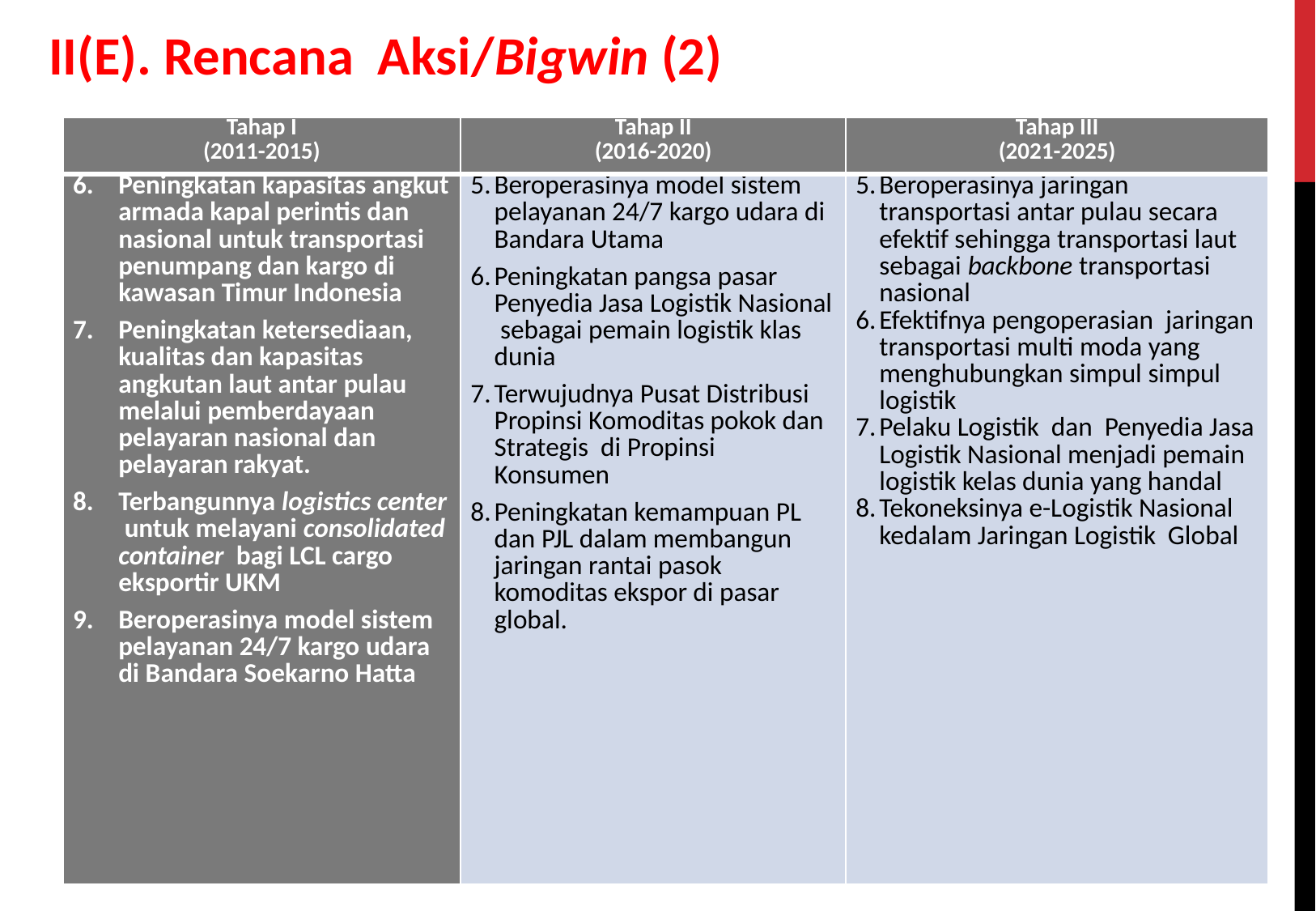

# II(E). Rencana  Aksi/Bigwin (2)
| Tahap I (2011-2015) | Tahap II (2016-2020) | Tahap III (2021-2025) |
| --- | --- | --- |
| Peningkatan kapasitas angkut armada kapal perintis dan nasional untuk transportasi penumpang dan kargo di kawasan Timur Indonesia Peningkatan ketersediaan, kualitas dan kapasitas angkutan laut antar pulau melalui pemberdayaan pelayaran nasional dan pelayaran rakyat. Terbangunnya logistics center untuk melayani consolidated container bagi LCL cargo eksportir UKM Beroperasinya model sistem pelayanan 24/7 kargo udara di Bandara Soekarno Hatta | Beroperasinya model sistem pelayanan 24/7 kargo udara di Bandara Utama Peningkatan pangsa pasar Penyedia Jasa Logistik Nasional sebagai pemain logistik klas dunia Terwujudnya Pusat Distribusi Propinsi Komoditas pokok dan Strategis di Propinsi Konsumen Peningkatan kemampuan PL dan PJL dalam membangun jaringan rantai pasok komoditas ekspor di pasar global. | Beroperasinya jaringan transportasi antar pulau secara efektif sehingga transportasi laut sebagai backbone transportasi nasional Efektifnya pengoperasian jaringan transportasi multi moda yang menghubungkan simpul simpul logistik Pelaku Logistik dan Penyedia Jasa Logistik Nasional menjadi pemain logistik kelas dunia yang handal Tekoneksinya e-Logistik Nasional kedalam Jaringan Logistik Global |